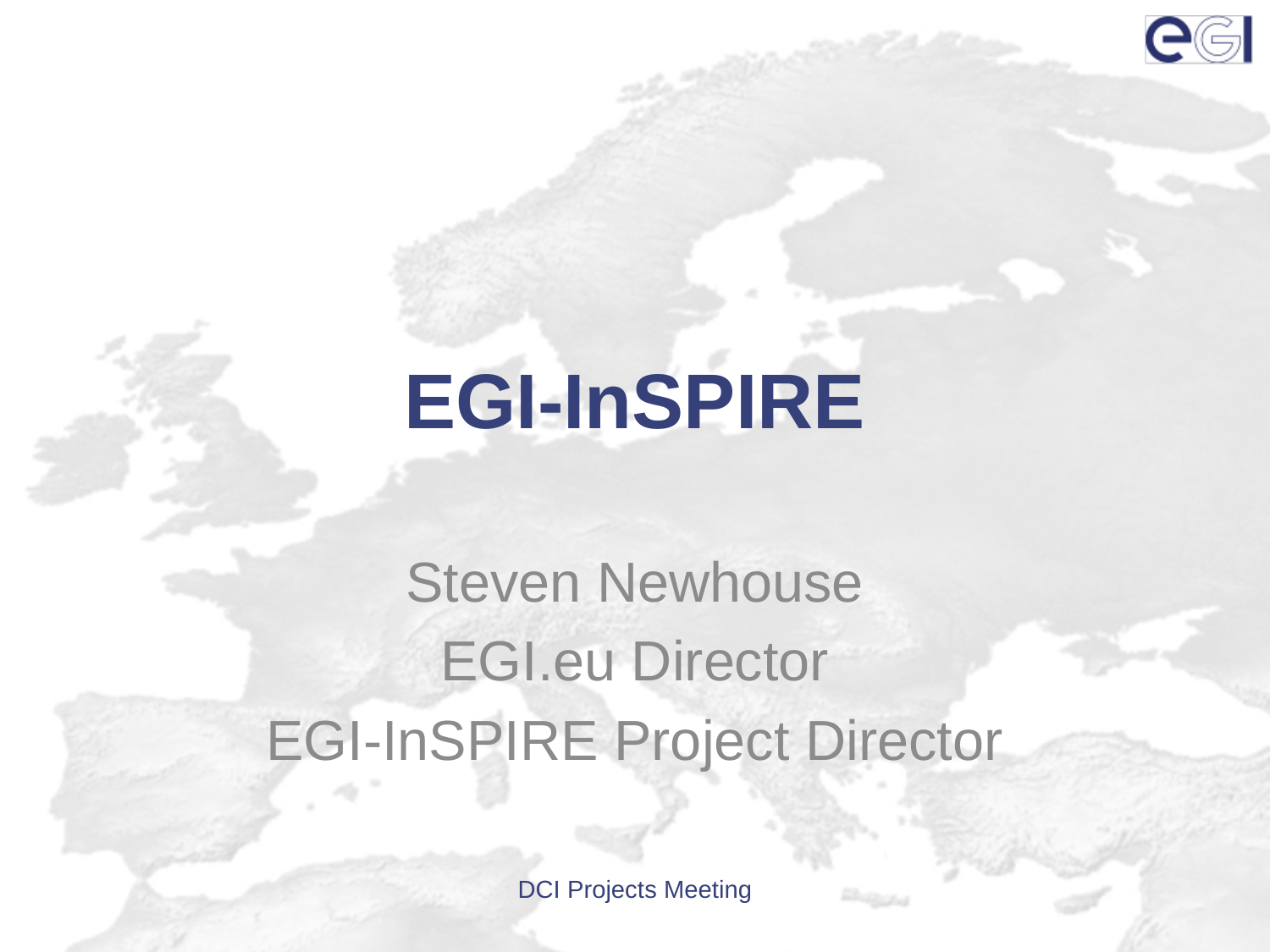

# EGI-InSPIRE
Steven Newhouse
EGI.eu Director
EGI-InSPIRE Project Director
DCI Projects Meeting